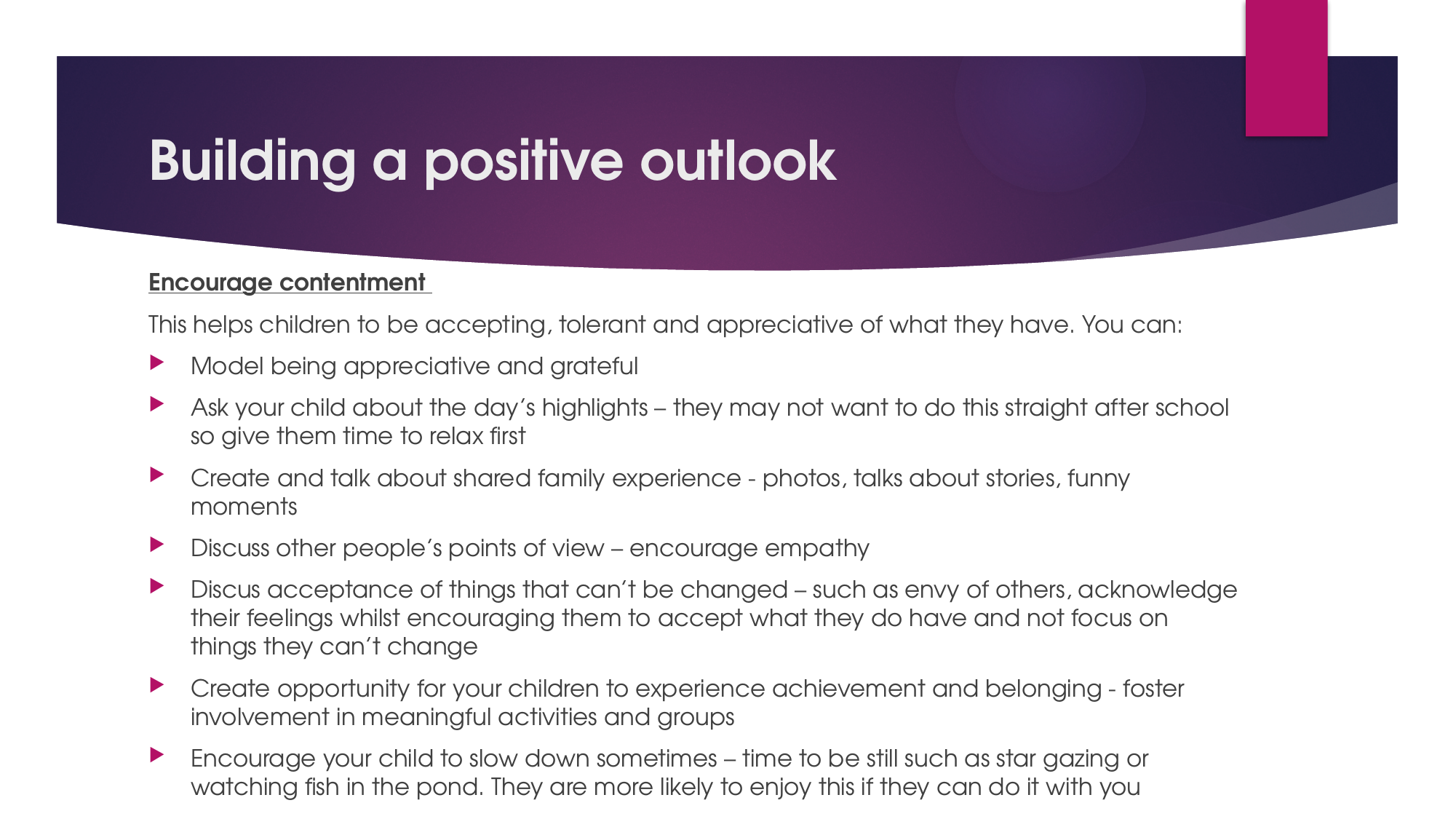

# Building a positive outlook
Encourage contentment
This helps children to be accepting, tolerant and appreciative of what they have. You can:
Model being appreciative and grateful
Ask your child about the day’s highlights – they may not want to do this straight after school so give them time to relax first
Create and talk about shared family experience - photos, talks about stories, funny moments
Discuss other people’s points of view – encourage empathy
Discus acceptance of things that can’t be changed – such as envy of others, acknowledge their feelings whilst encouraging them to accept what they do have and not focus on things they can’t change
Create opportunity for your children to experience achievement and belonging - foster involvement in meaningful activities and groups
Encourage your child to slow down sometimes – time to be still such as star gazing or watching fish in the pond. They are more likely to enjoy this if they can do it with you